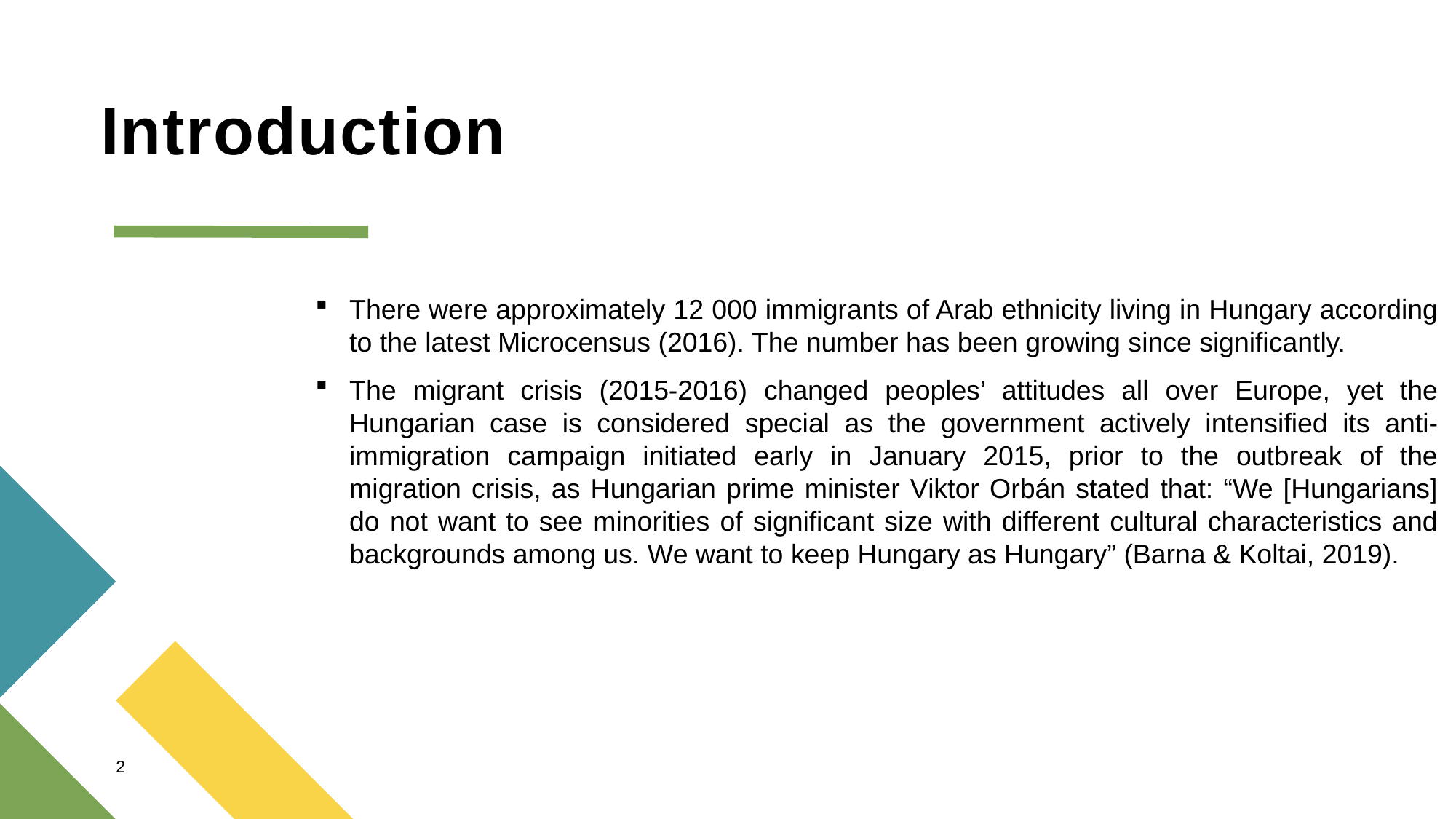

# Introduction
There were approximately 12 000 immigrants of Arab ethnicity living in Hungary according to the latest Microcensus (2016). The number has been growing since significantly.
The migrant crisis (2015-2016) changed peoples’ attitudes all over Europe, yet the Hungarian case is considered special as the government actively intensified its anti-immigration campaign initiated early in January 2015, prior to the outbreak of the migration crisis, as Hungarian prime minister Viktor Orbán stated that: “We [Hungarians] do not want to see minorities of significant size with different cultural characteristics and backgrounds among us. We want to keep Hungary as Hungary” (Barna & Koltai, 2019).

2